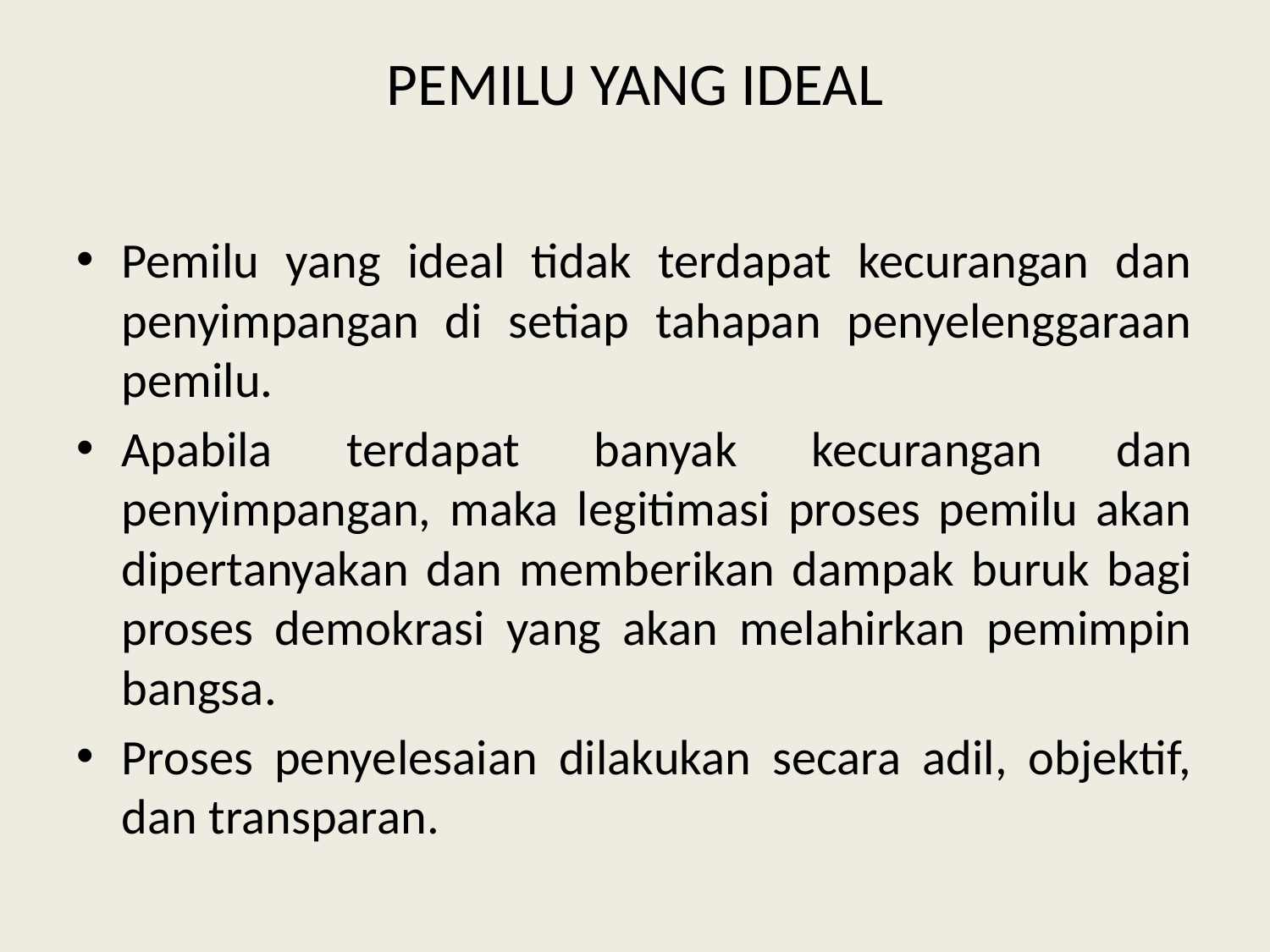

# PEMILU YANG IDEAL
Pemilu yang ideal tidak terdapat kecurangan dan penyimpangan di setiap tahapan penyelenggaraan pemilu.
Apabila terdapat banyak kecurangan dan penyimpangan, maka legitimasi proses pemilu akan dipertanyakan dan memberikan dampak buruk bagi proses demokrasi yang akan melahirkan pemimpin bangsa.
Proses penyelesaian dilakukan secara adil, objektif, dan transparan.